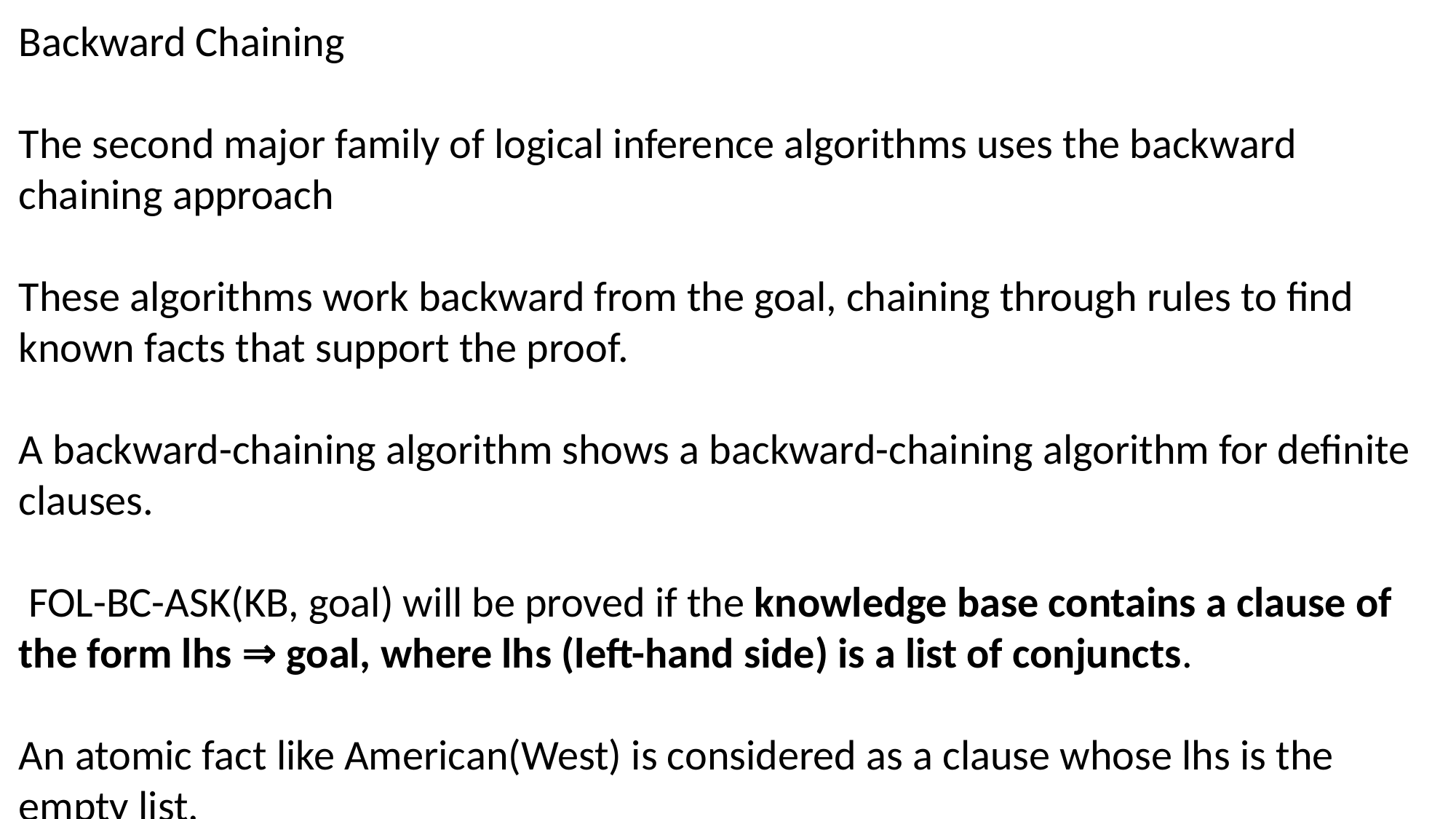

Backward Chaining

The second major family of logical inference algorithms uses the backward chaining approach

These algorithms work backward from the goal, chaining through rules to find known facts that support the proof.

A backward-chaining algorithm shows a backward-chaining algorithm for definite clauses.

 FOL-BC-ASK(KB, goal) will be proved if the knowledge base contains a clause of the form lhs ⇒ goal, where lhs (left-hand side) is a list of conjuncts.

An atomic fact like American(West) is considered as a clause whose lhs is the empty list.

Now a query that contains variables might be proved in multiple ways.

For example, the query Person(x) could be proved with the substitution  {x/John} as well as with {x/Richard}.

So we implement FOL-BC-ASK as a generator— a function that returns multiple times, each time giving one possible result.